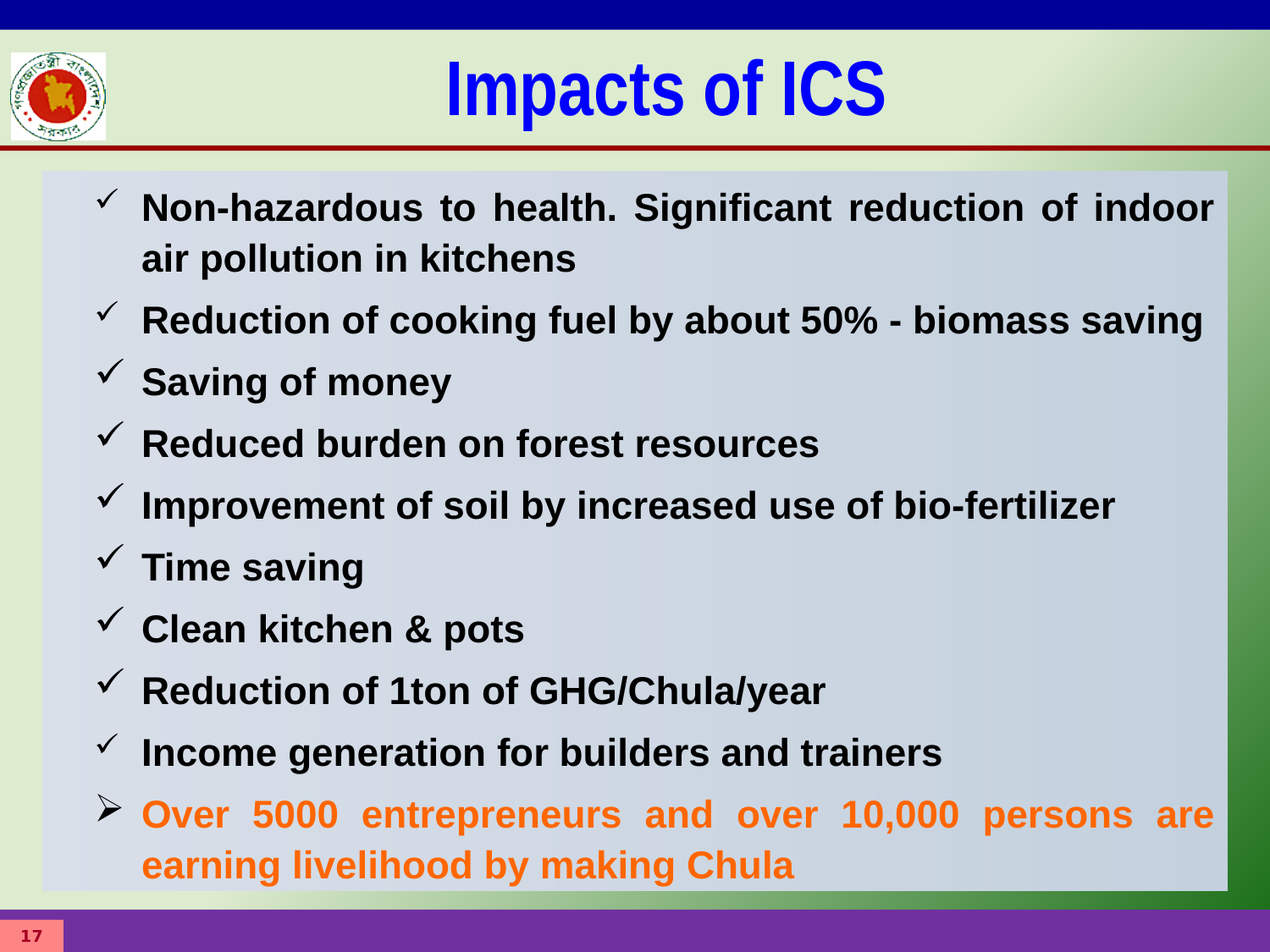

# Impacts of ICS
Non-hazardous to health. Significant reduction of indoor air pollution in kitchens
Reduction of cooking fuel by about 50% - biomass saving
Saving of money
Reduced burden on forest resources
Improvement of soil by increased use of bio-fertilizer
Time saving
Clean kitchen & pots
Reduction of 1ton of GHG/Chula/year
Income generation for builders and trainers
Over 5000 entrepreneurs and over 10,000 persons are earning livelihood by making Chula
17